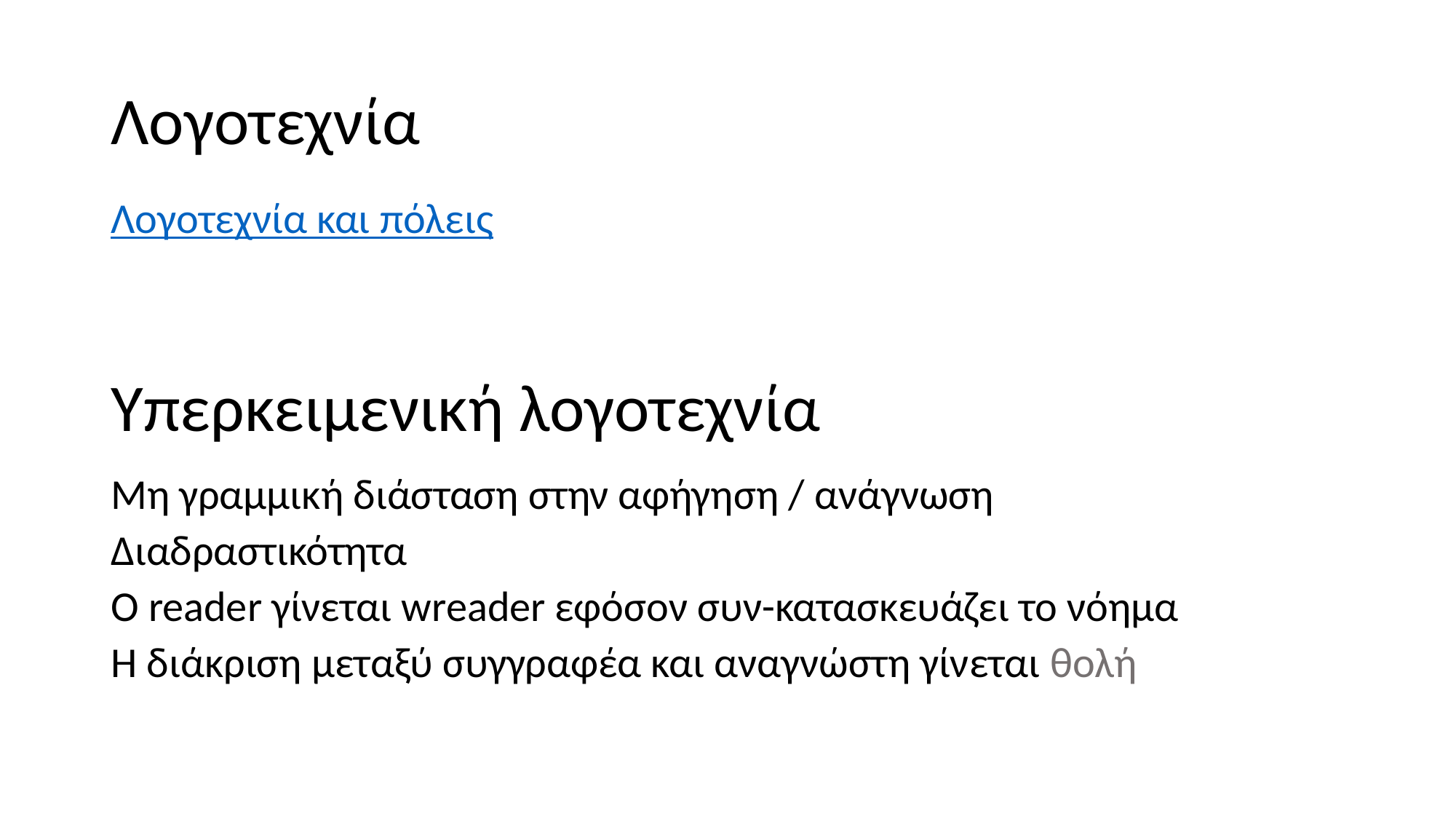

# Λογοτεχνία
Λογοτεχνία και πόλεις

Υπερκειμενική λογοτεχνία
Μη γραμμική διάσταση στην αφήγηση / ανάγνωση
Διαδραστικότητα
Ο reader γίνεται wreader εφόσον συν-κατασκευάζει το νόημα
Η διάκριση μεταξύ συγγραφέα και αναγνώστη γίνεται θολή